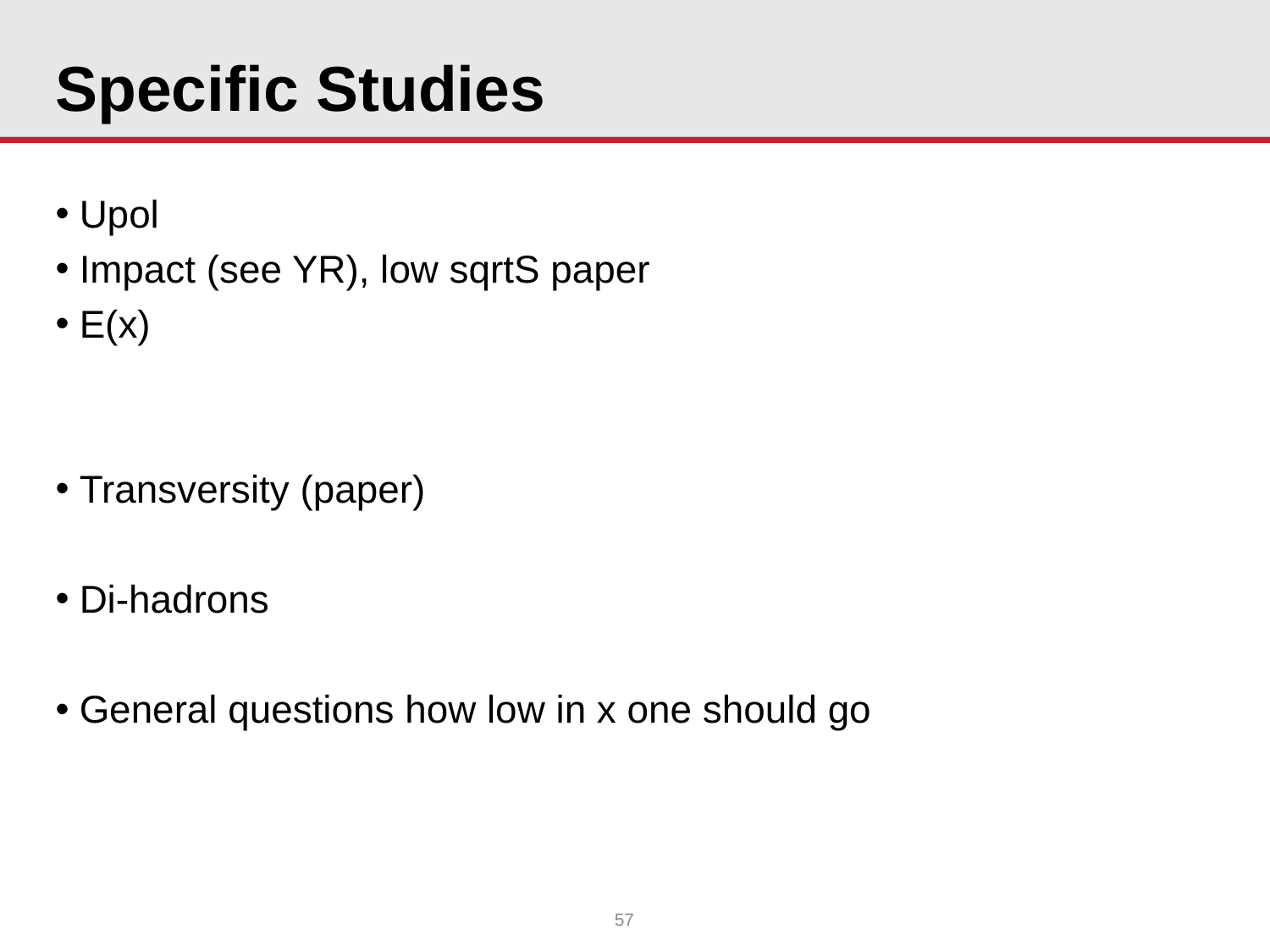

# Specific Studies
Upol
Impact (see YR), low sqrtS paper
E(x)

Transversity (paper)

Di-hadrons

General questions how low in x one should go
57